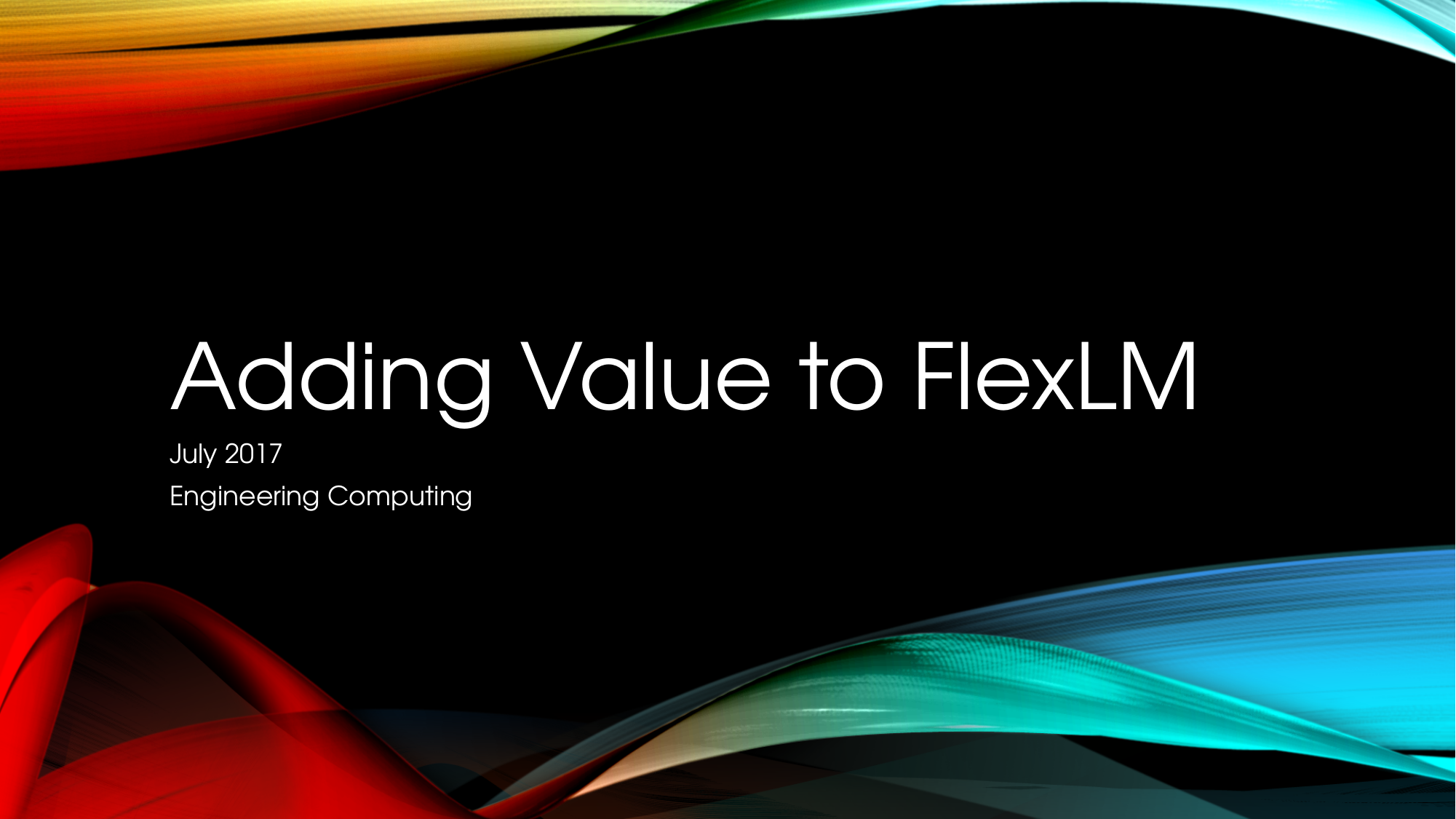

# Adding Value to FlexLM
July 2017
Engineering Computing